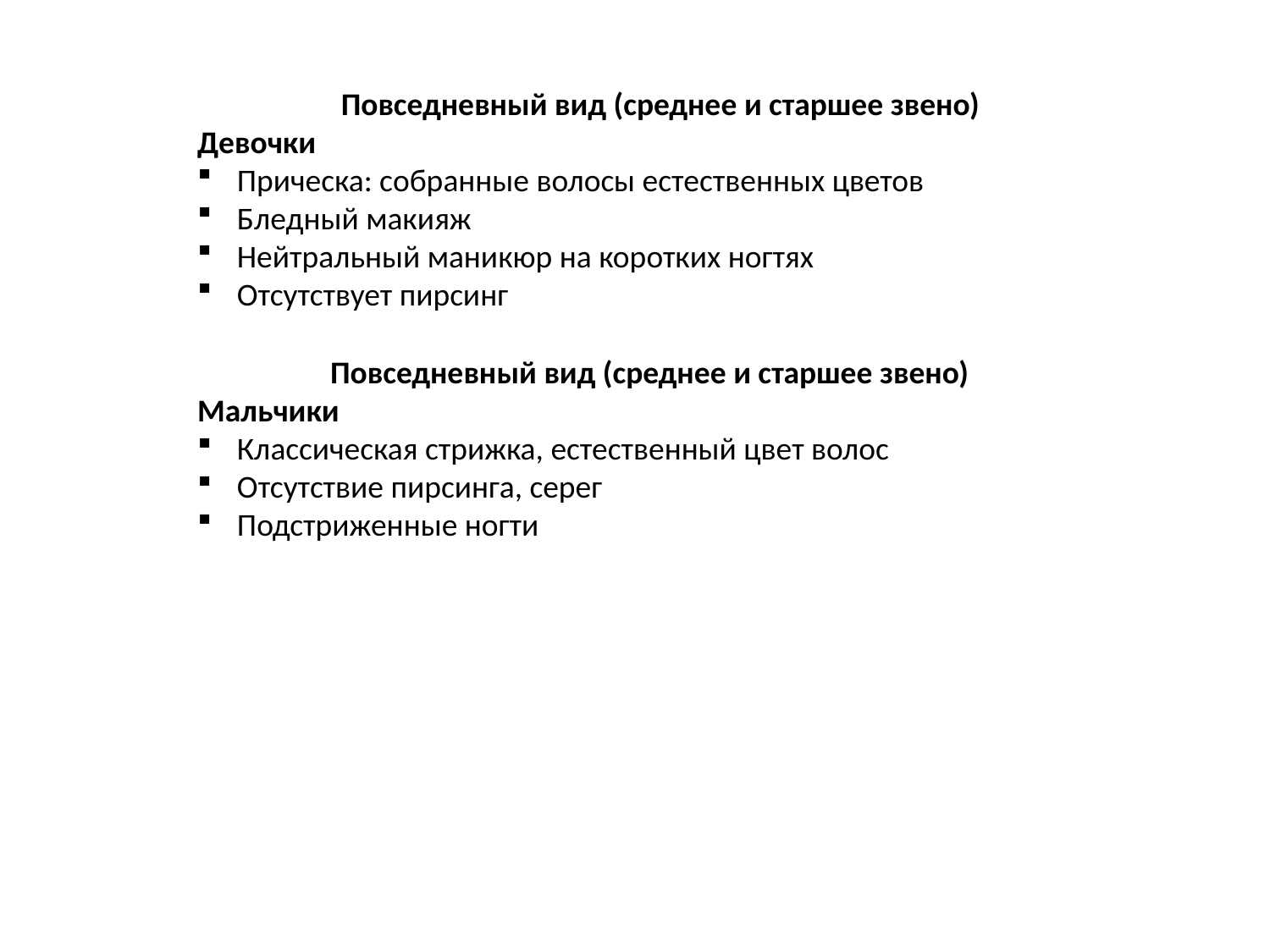

Повседневный вид (среднее и старшее звено)
Девочки
Прическа: собранные волосы естественных цветов
Бледный макияж
Нейтральный маникюр на коротких ногтях
Отсутствует пирсинг
Повседневный вид (среднее и старшее звено)
Мальчики
Классическая стрижка, естественный цвет волос
Отсутствие пирсинга, серег
Подстриженные ногти